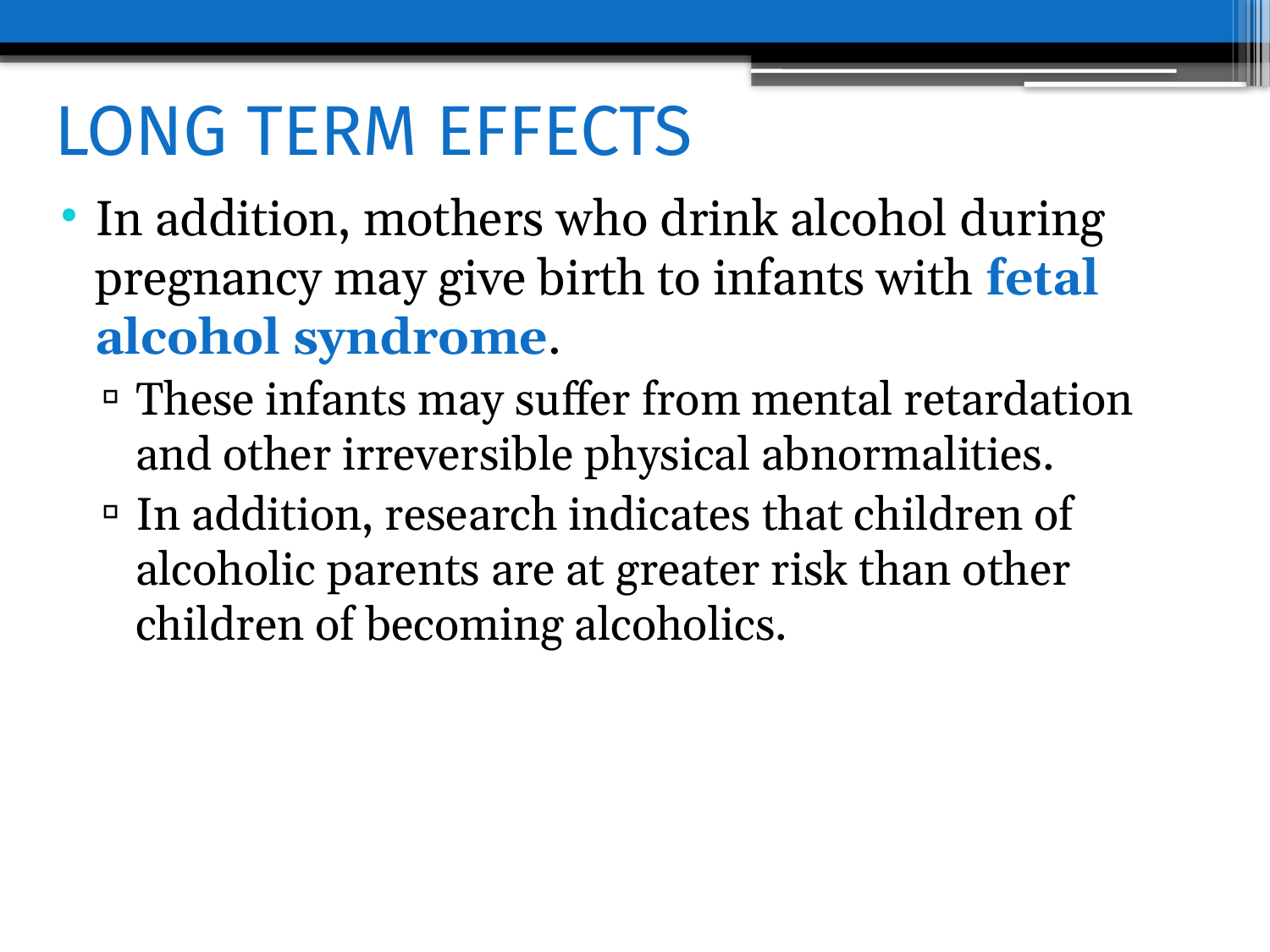

# LONG TERM EFFECTS
In addition, mothers who drink alcohol during pregnancy may give birth to infants with fetal alcohol syndrome.
These infants may suffer from mental retardation and other irreversible physical abnormalities.
In addition, research indicates that children of alcoholic parents are at greater risk than other children of becoming alcoholics.